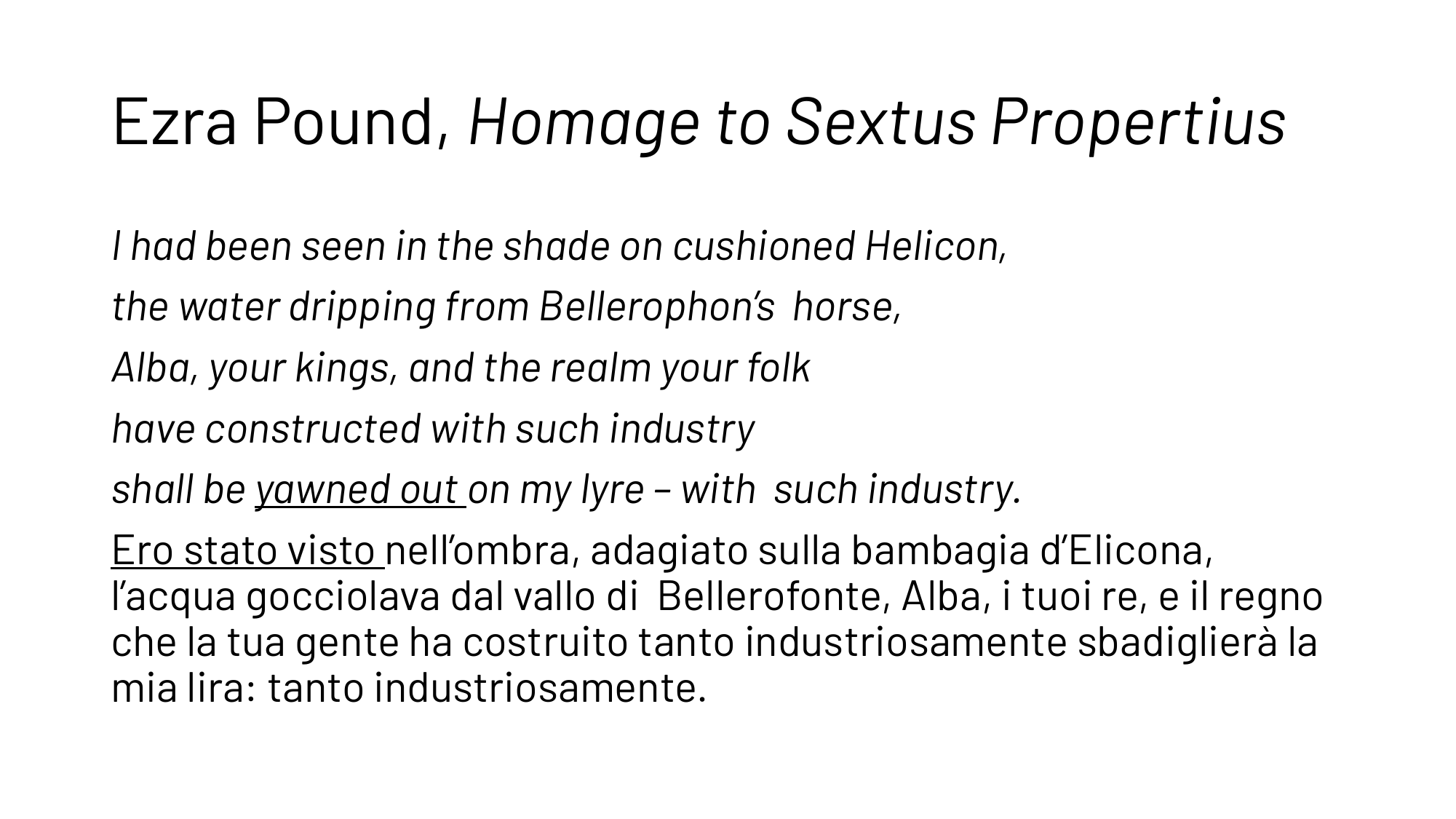

# Ezra Pound, Homage to Sextus Propertius
I had been seen in the shade on cushioned Helicon,
the water dripping from Bellerophon’s  horse,
Alba, your kings, and the realm your folk
have constructed with such industry
shall be yawned out on my lyre – with  such industry.
Ero stato visto nell’ombra, adagiato sulla bambagia d’Elicona, l’acqua gocciolava dal vallo di  Bellerofonte, Alba, i tuoi re, e il regno che la tua gente ha costruito tanto industriosamente sbadiglierà la mia lira: tanto industriosamente.